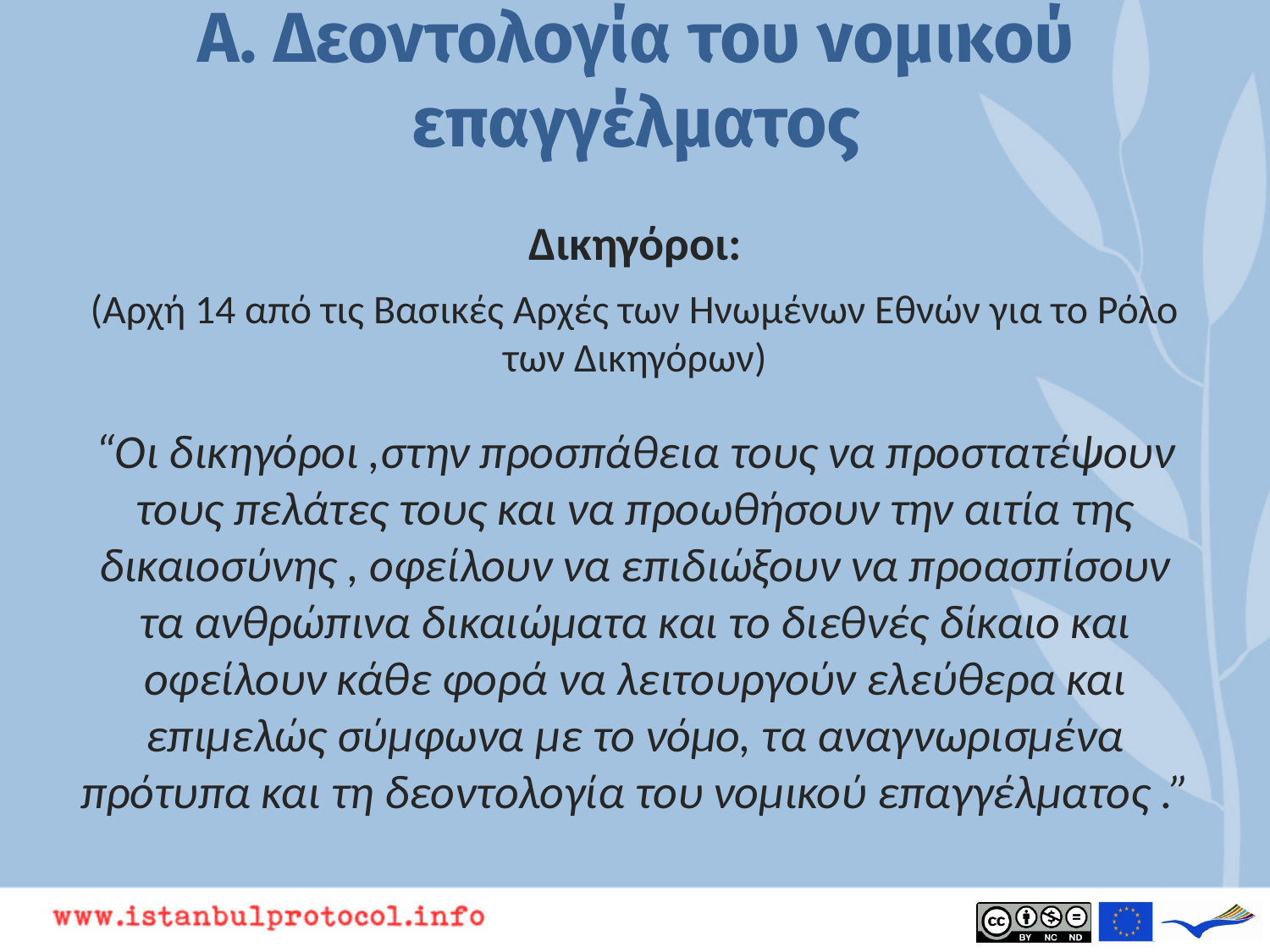

# A. Δεοντολογία του νομικού επαγγέλματος
Δικηγόροι:
(Αρχή 14 από τις Βασικές Αρχές των Ηνωμένων Εθνών για το Ρόλο των Δικηγόρων)
“Οι δικηγόροι ,στην προσπάθεια τους να προστατέψουν τους πελάτες τους και να προωθήσουν την αιτία της δικαιοσύνης , οφείλουν να επιδιώξουν να προασπίσουν τα ανθρώπινα δικαιώματα και το διεθνές δίκαιο και οφείλουν κάθε φορά να λειτουργούν ελεύθερα και επιμελώς σύμφωνα με το νόμο, τα αναγνωρισμένα πρότυπα και τη δεοντολογία του νομικού επαγγέλματος .”